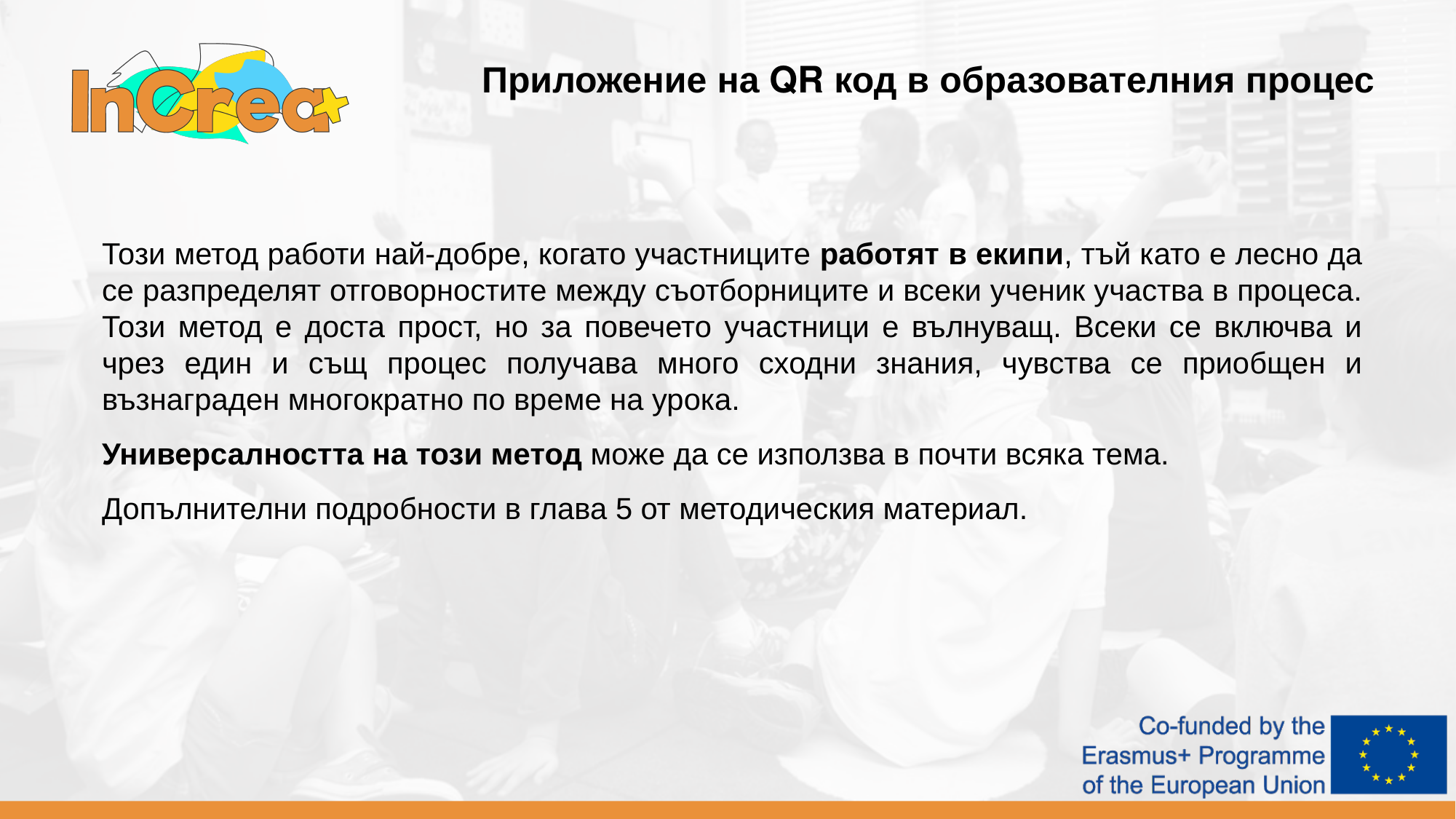

Приложение на QR код в образователния процес
Този метод работи най-добре, когато участниците работят в екипи, тъй като е лесно да се разпределят отговорностите между съотборниците и всеки ученик участва в процеса. Този метод е доста прост, но за повечето участници е вълнуващ. Всеки се включва и чрез един и същ процес получава много сходни знания, чувства се приобщен и възнаграден многократно по време на урока.
Универсалността на този метод може да се използва в почти всяка тема.
Допълнителни подробности в глава 5 от методическия материал.